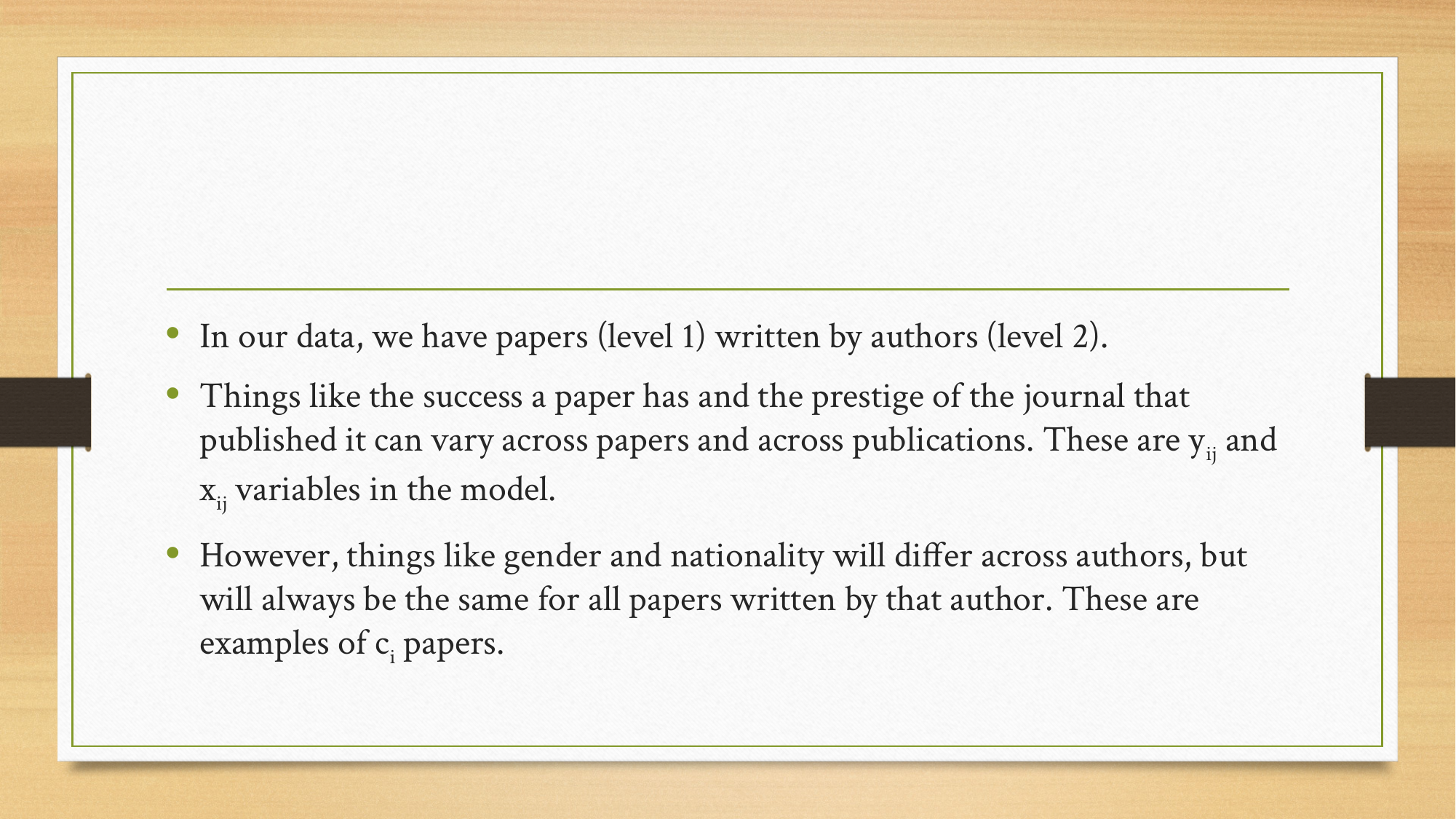

#
In our data, we have papers (level 1) written by authors (level 2).
Things like the success a paper has and the prestige of the journal that published it can vary across papers and across publications. These are yij and xij variables in the model.
However, things like gender and nationality will differ across authors, but will always be the same for all papers written by that author. These are examples of ci papers.